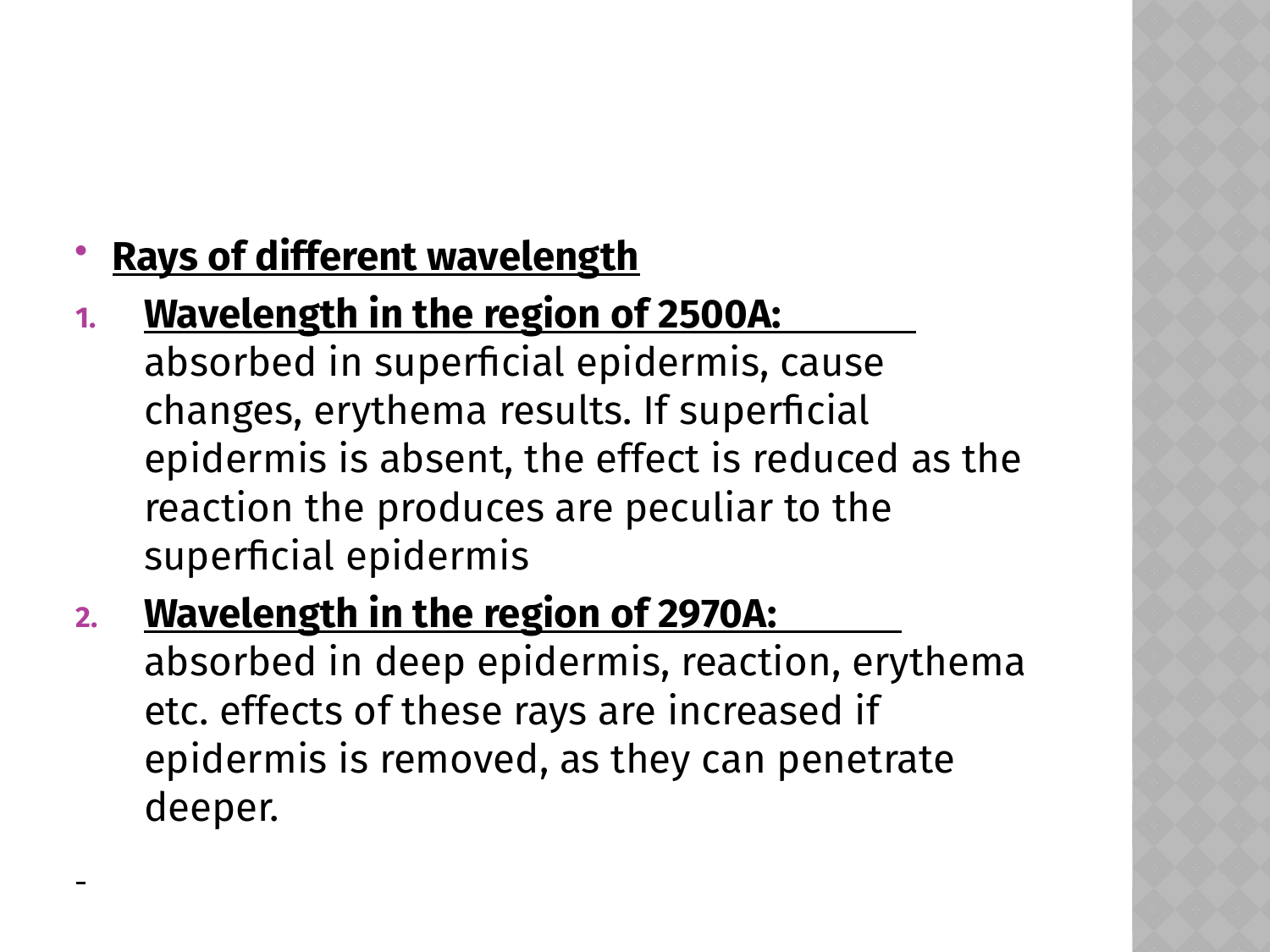

#
Rays of different wavelength
Wavelength in the region of 2500A:               absorbed in superficial epidermis, cause changes, erythema results. If superficial epidermis is absent, the effect is reduced as the reaction the produces are peculiar to the superficial epidermis
Wavelength in the region of 2970A:              absorbed in deep epidermis, reaction, erythema etc. effects of these rays are increased if epidermis is removed, as they can penetrate deeper.